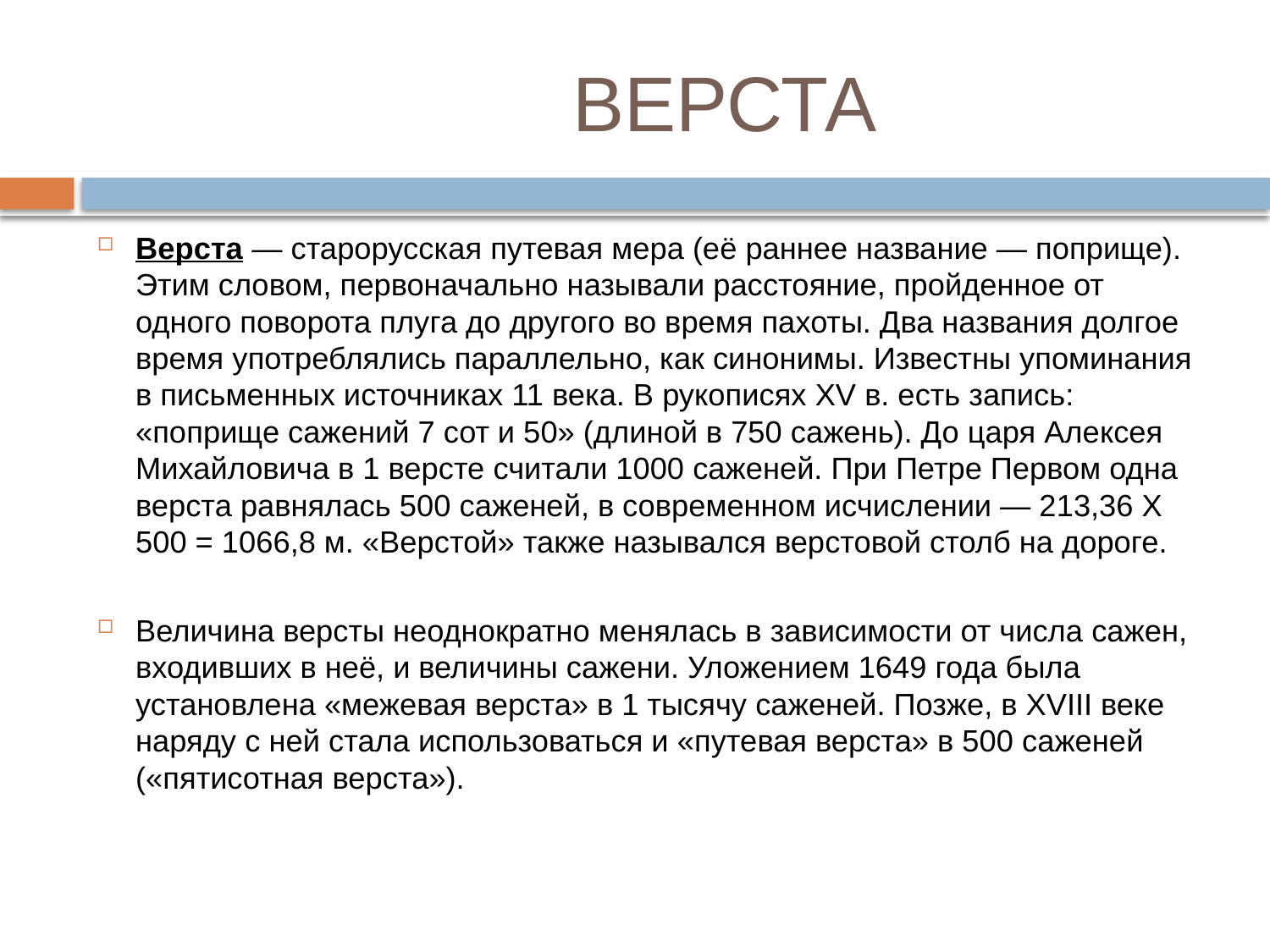

# ВЕРСТА
Верста — старорусская путевая мера (её раннее название — поприще). Этим словом, первоначально называли расстояние, пройденное от одного поворота плуга до другого во время пахоты. Два названия долгое время употреблялись параллельно, как синонимы. Известны упоминания в письменных источниках 11 века. В рукописях XV в. есть запись: «поприще сажений 7 сот и 50» (длиной в 750 сажень). До царя Алексея Михайловича в 1 версте считали 1000 саженей. При Петре Первом одна верста равнялась 500 саженей, в современном исчислении — 213,36 X 500 = 1066,8 м. «Верстой» также назывался верстовой столб на дороге.

Величина версты неоднократно менялась в зависимости от числа сажен, входивших в неё, и величины сажени. Уложением 1649 года была установлена «межевая верста» в 1 тысячу саженей. Позже, в XVIII веке наряду с ней стала использоваться и «путевая верста» в 500 саженей («пятисотная верста»).